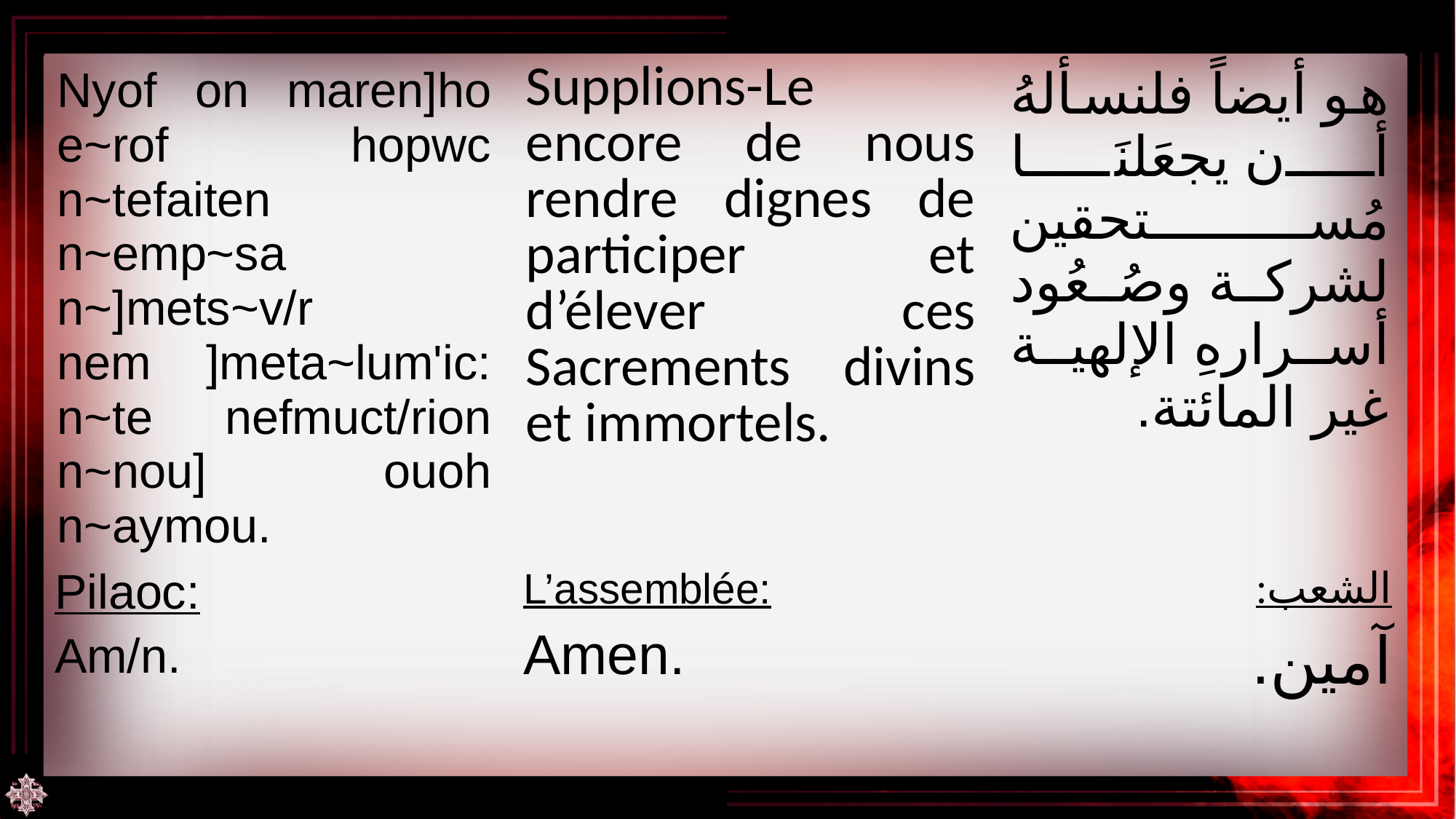

| Nyof on maren]ho e~rof hopwc n~tefaiten n~emp~sa n~]mets~v/r nem ]meta~lum'ic: n~te nefmuct/rion n~nou] ouoh n~aymou. | Supplions-Le encore de nous rendre dignes de participer et d’élever ces Sacrements divins et immortels. | هو أيضاً فلنسألهُ أن يجعَلنَا مُستحقين لشركة وصُعُود أسرارهِ الإلهية غير المائتة. |
| --- | --- | --- |
| Pilaoc: Am/n. | L’assemblée: Amen. | الشعب: آمين. |